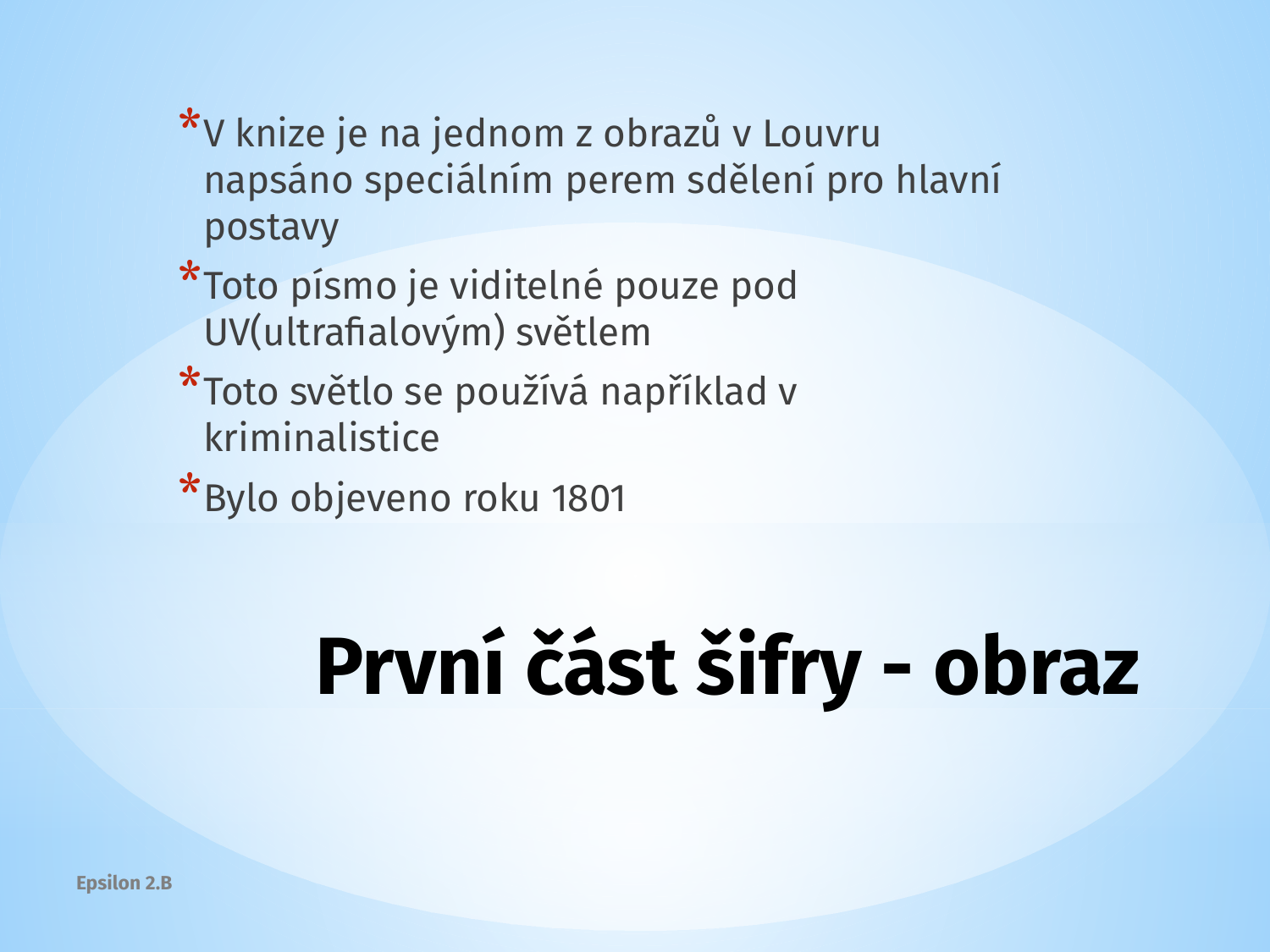

V knize je na jednom z obrazů v Louvru napsáno speciálním perem sdělení pro hlavní postavy
Toto písmo je viditelné pouze pod UV(ultrafialovým) světlem
Toto světlo se používá například v kriminalistice
Bylo objeveno roku 1801
# První část šifry - obraz
Epsilon 2.B